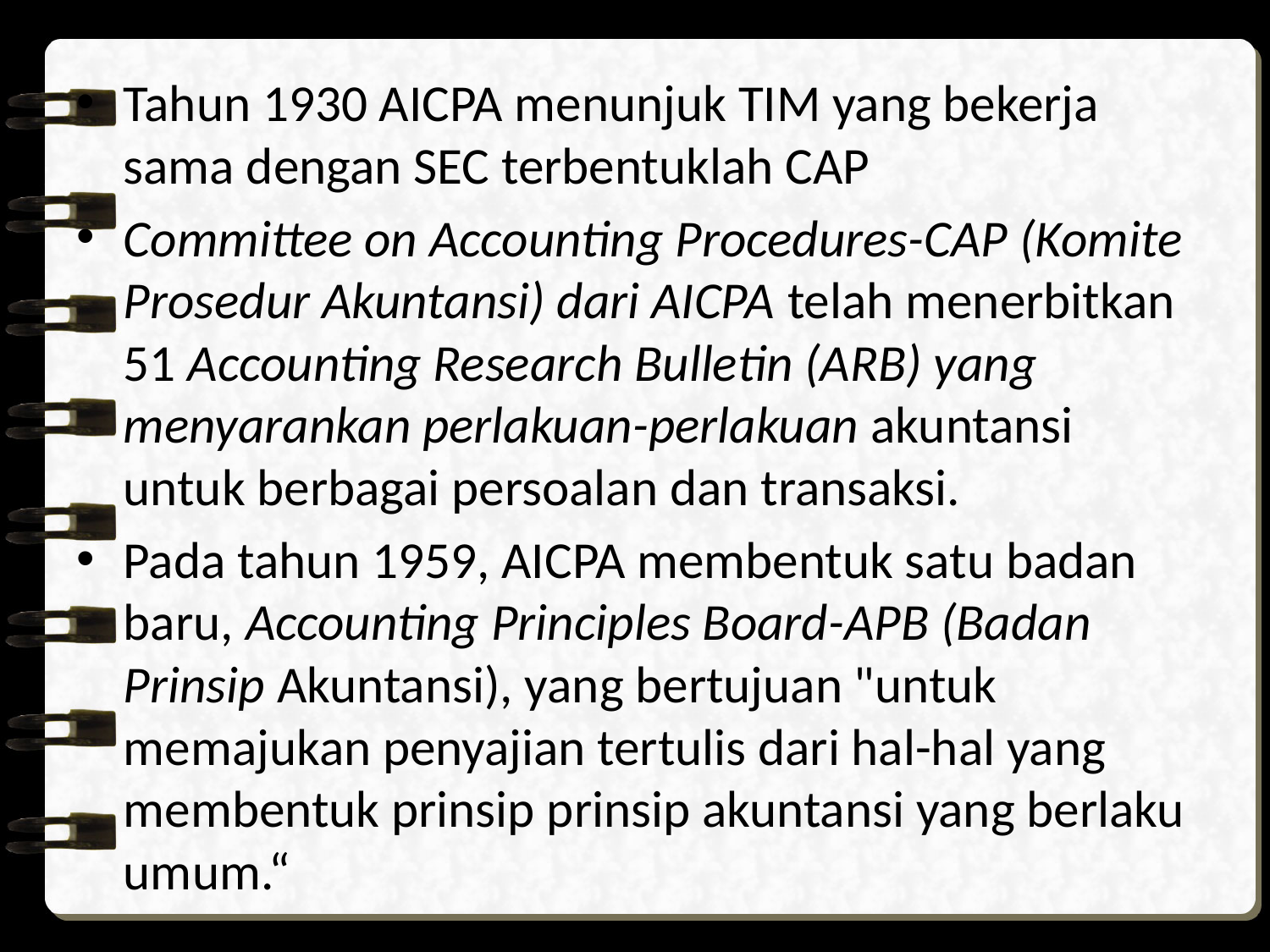

Tahun 1930 AICPA menunjuk TIM yang bekerja sama dengan SEC terbentuklah CAP
Committee on Accounting Procedures-CAP (Komite Prosedur Akuntansi) dari AICPA telah menerbitkan 51 Accounting Research Bulletin (ARB) yang menyarankan perlakuan-perlakuan akuntansi untuk berbagai persoalan dan transaksi.
Pada tahun 1959, AICPA membentuk satu badan baru, Accounting Principles Board-APB (Badan Prinsip Akuntansi), yang bertujuan "untuk memajukan penyajian tertulis dari hal-hal yang membentuk prinsip prinsip akuntansi yang berlaku umum.“